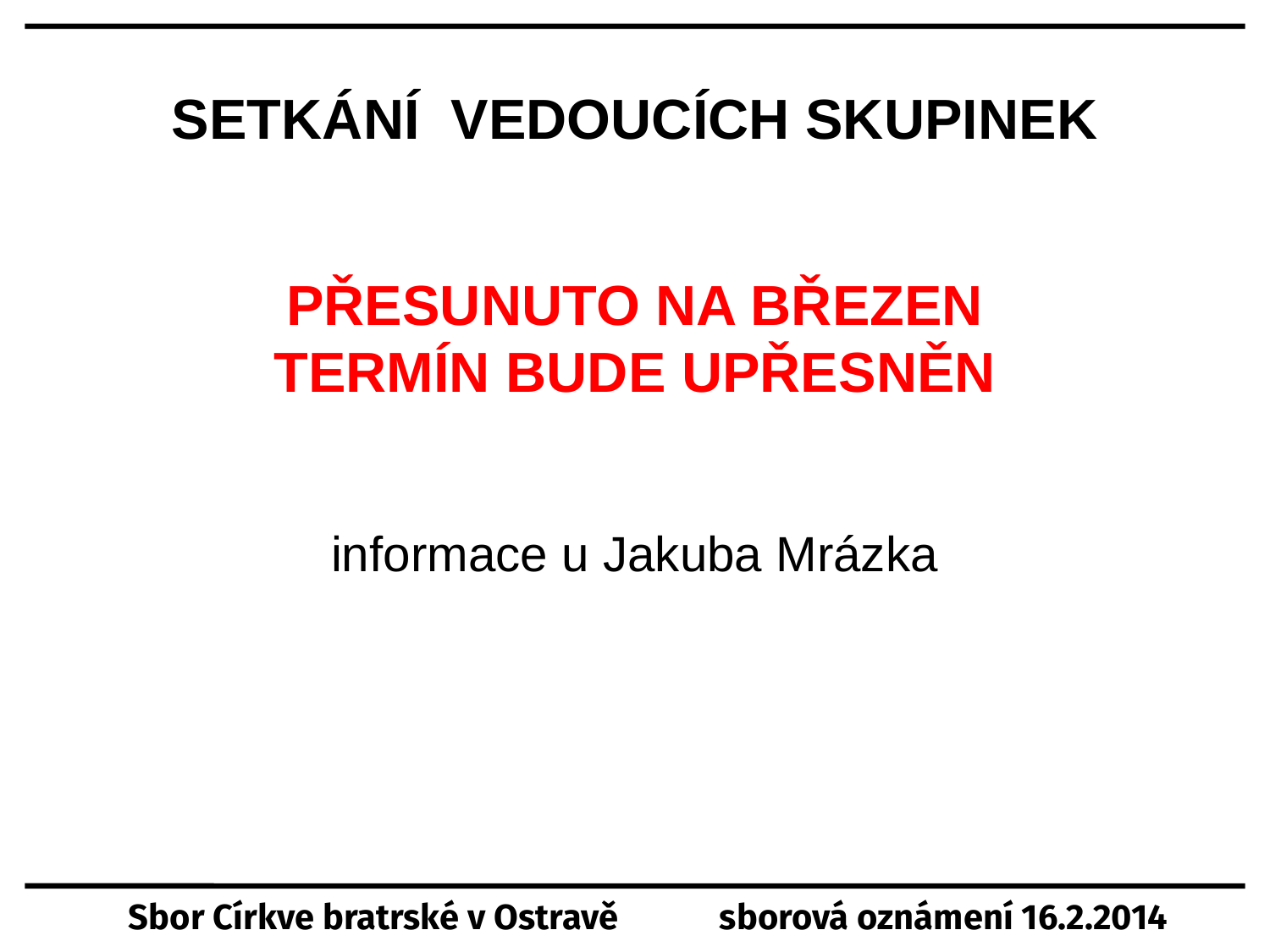

SETKÁNÍ  VEDOUCÍCH SKUPINEK

PŘESUNUTO NA BŘEZEN
TERMÍN BUDE UPŘESNĚN

informace u Jakuba Mrázka
Sbor Církve bratrské v Ostravě            sborová oznámení 16.2.2014